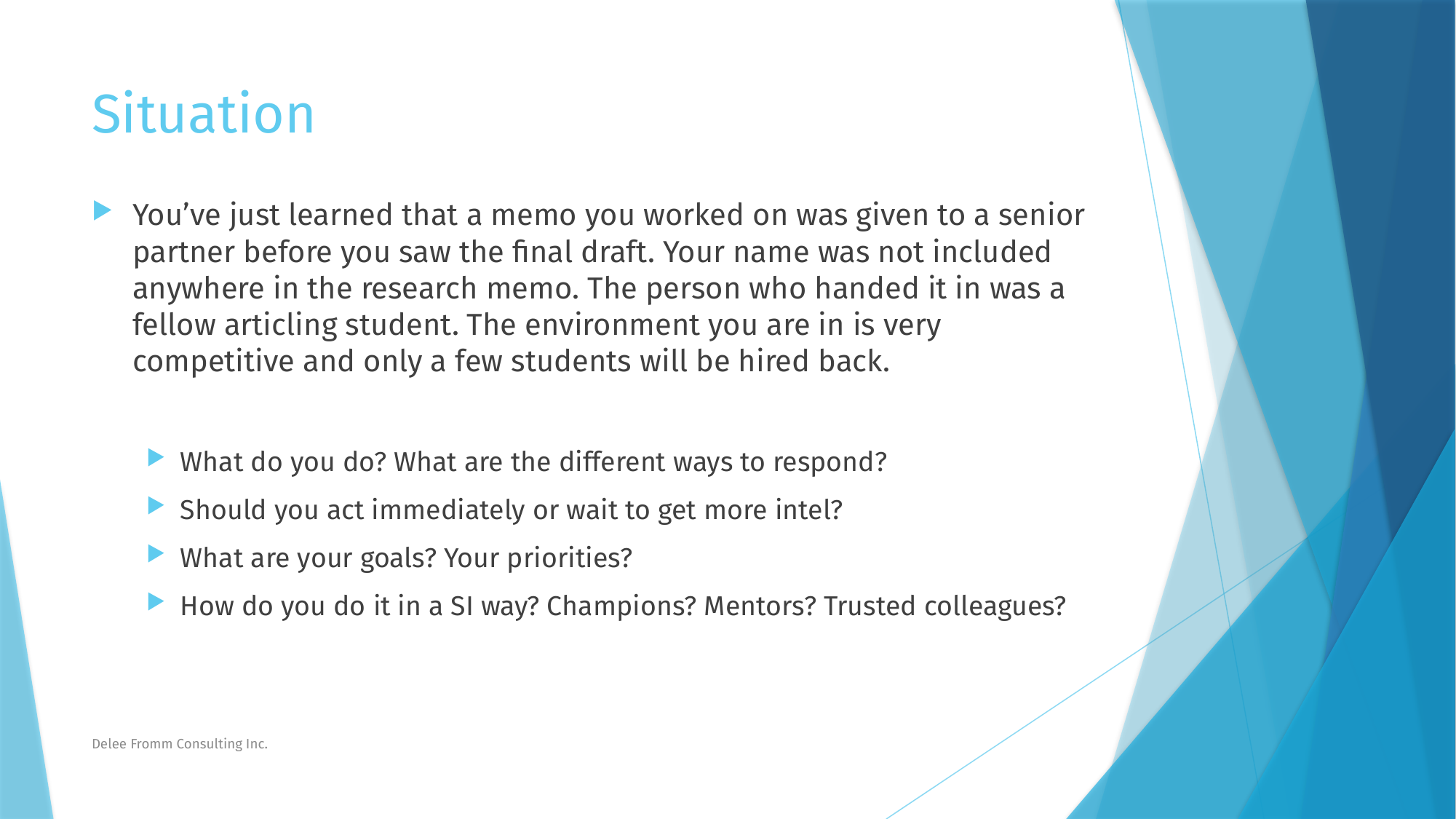

# Situation
You’ve just learned that a memo you worked on was given to a senior partner before you saw the final draft. Your name was not included anywhere in the research memo. The person who handed it in was a fellow articling student. The environment you are in is very competitive and only a few students will be hired back.

What do you do? What are the different ways to respond?
Should you act immediately or wait to get more intel?
What are your goals? Your priorities?
How do you do it in a SI way? Champions? Mentors? Trusted colleagues?
Delee Fromm Consulting Inc.